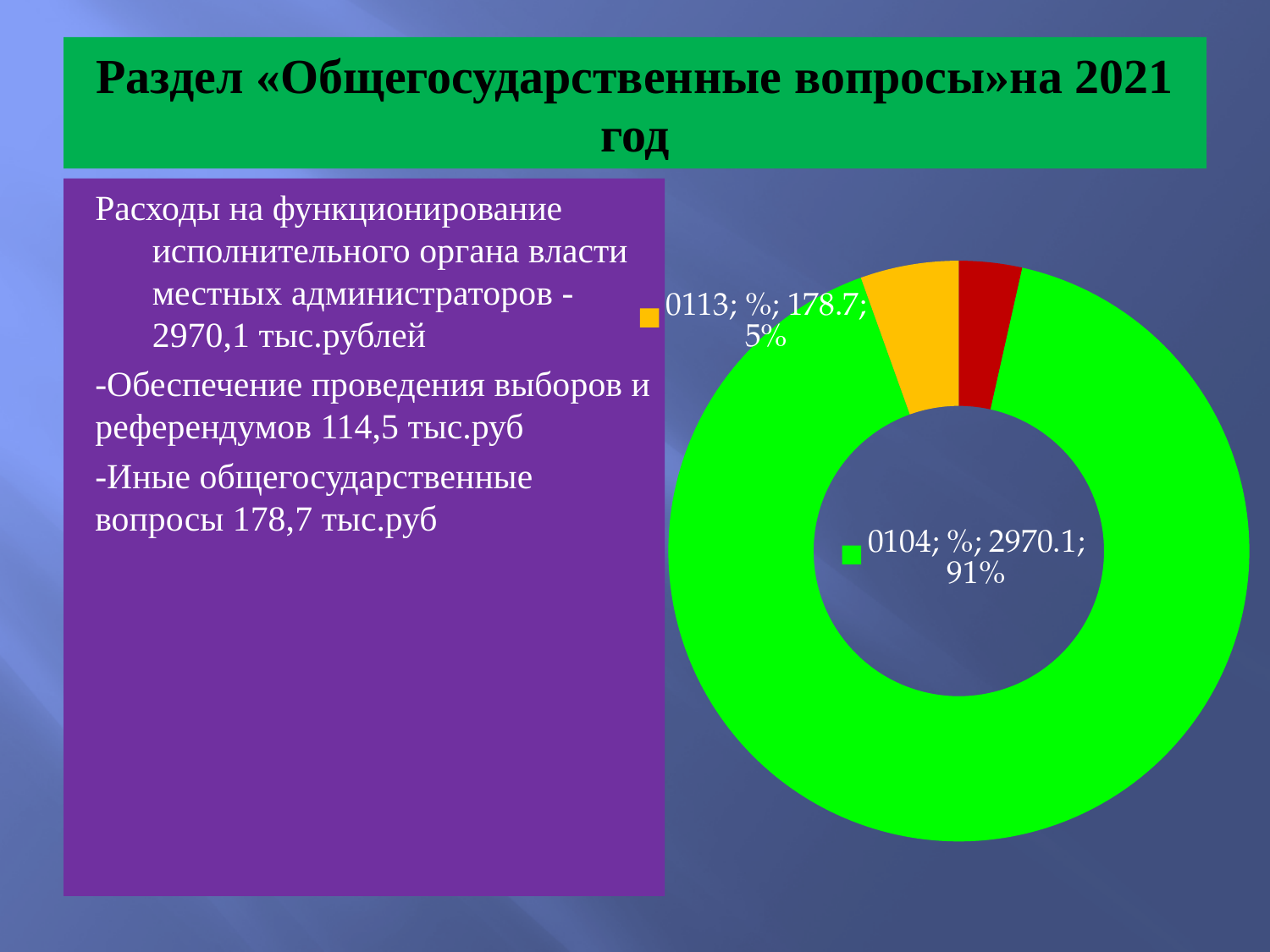

# Раздел «Общегосударственные вопросы»на 2021 год
Расходы на функционирование исполнительного органа власти местных администраторов -2970,1 тыс.рублей
-Обеспечение проведения выборов и референдумов 114,5 тыс.руб
-Иные общегосударственные вопросы 178,7 тыс.руб

### Chart

| Category | % |
|---|---|
| 0104 | 114.5 |
| 0104 | 2970.1 |
| 0113 | 178.7 |